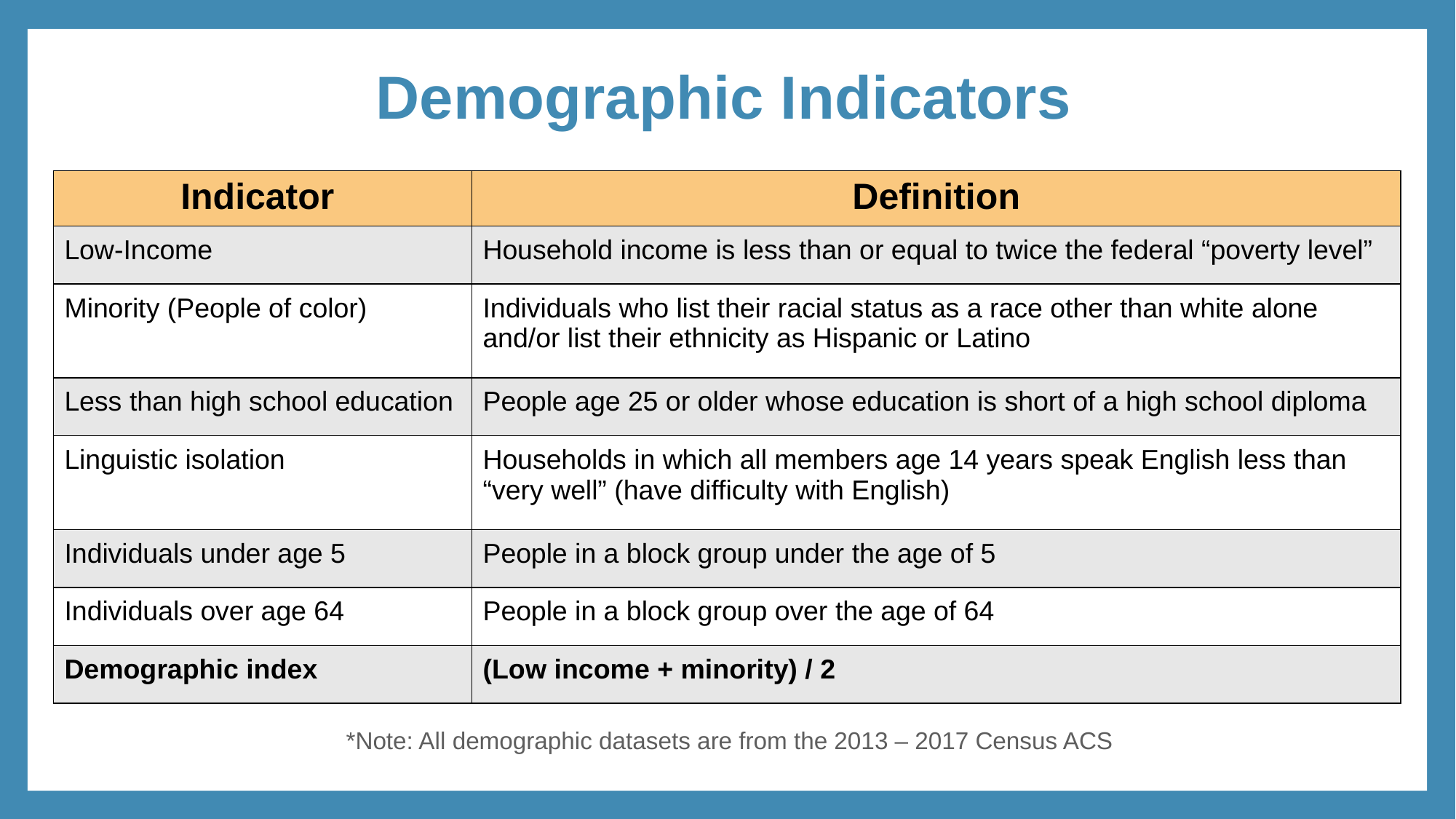

# Demographic Indicators
| Indicator | Definition |
| --- | --- |
| Low-Income | Household income is less than or equal to twice the federal “poverty level” |
| Minority (People of color) | Individuals who list their racial status as a race other than white alone and/or list their ethnicity as Hispanic or Latino |
| Less than high school education | People age 25 or older whose education is short of a high school diploma |
| Linguistic isolation | Households in which all members age 14 years speak English less than “very well” (have difficulty with English) |
| Individuals under age 5 | People in a block group under the age of 5 |
| Individuals over age 64 | People in a block group over the age of 64 |
| Demographic index | (Low income + minority) / 2 |
*Note: All demographic datasets are from the 2013 – 2017 Census ACS